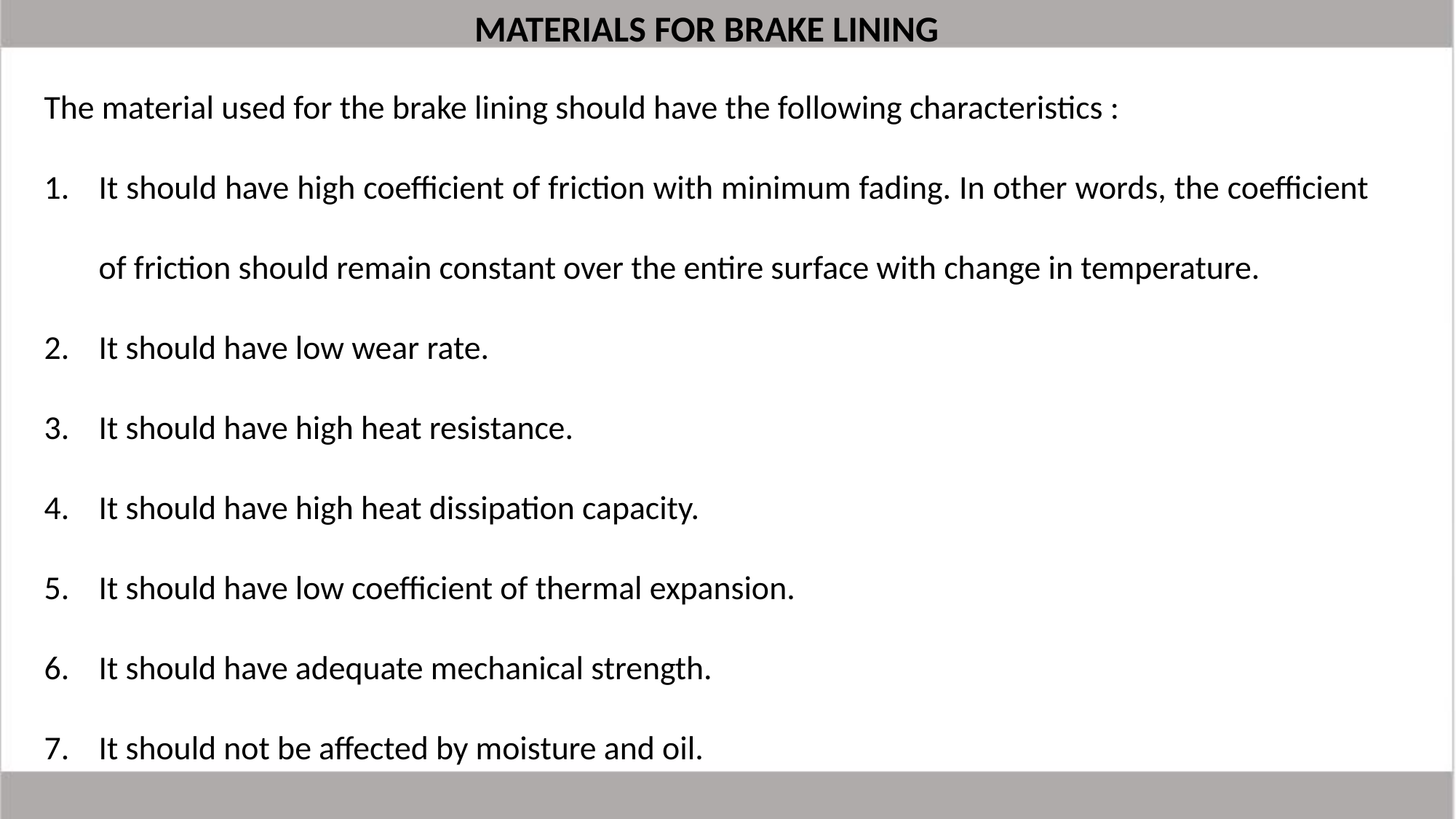

MATERIALS FOR BRAKE LINING
The material used for the brake lining should have the following characteristics :
It should have high coefficient of friction with minimum fading. In other words, the coefficient of friction should remain constant over the entire surface with change in temperature.
It should have low wear rate.
It should have high heat resistance.
It should have high heat dissipation capacity.
It should have low coefficient of thermal expansion.
It should have adequate mechanical strength.
It should not be affected by moisture and oil.